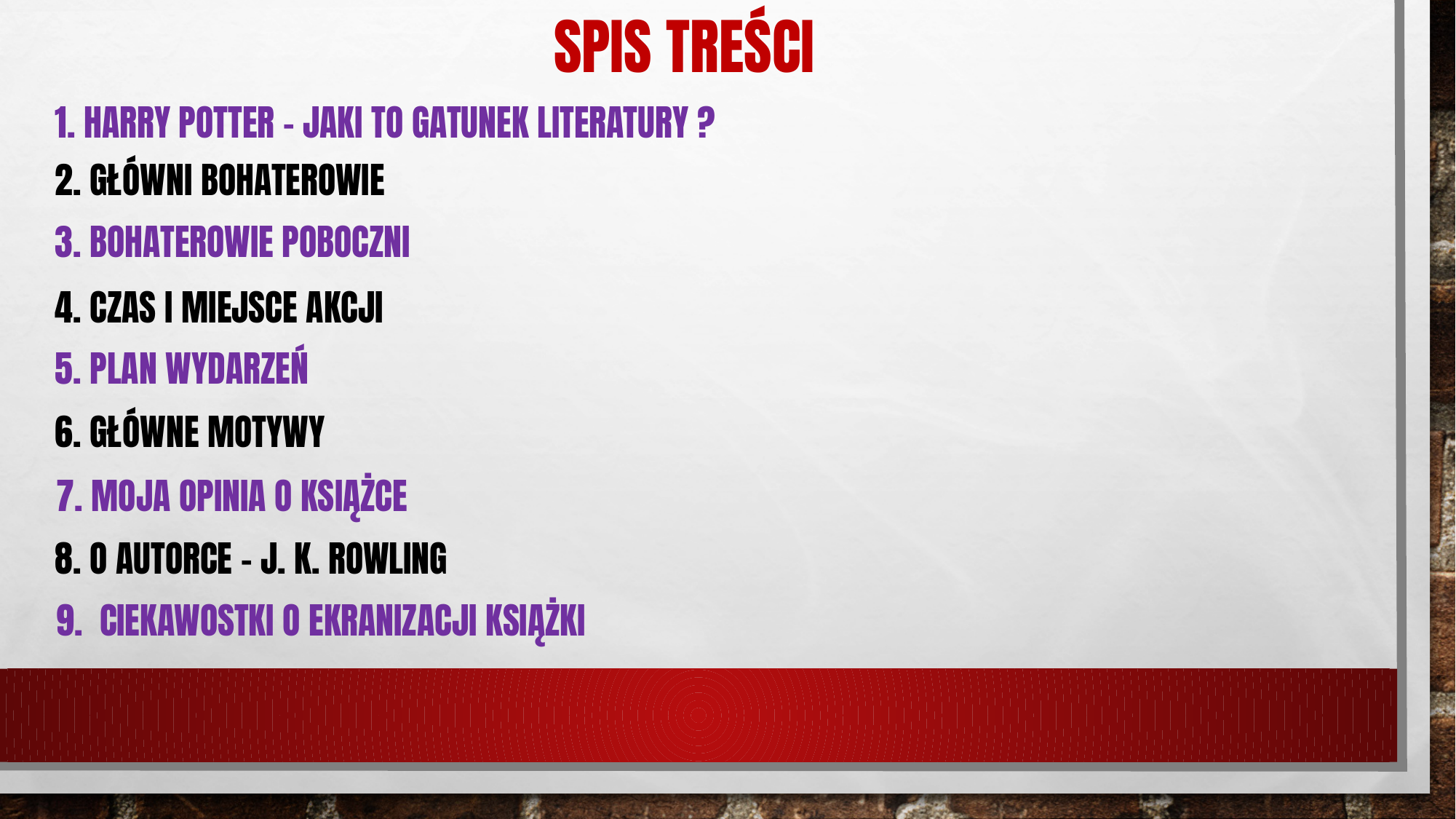

SPIS TREŚCI
1. Harry Potter – Jaki to gatunek literatury ?
# 2. Główni bohaterowie
3. Bohaterowie poboczni
4. Czas i miejsce akcji
5. Plan wydarzeń
6. Główne motywy
7. Moja opinia o książce
8. O AUTORCE - J. k. rowling
9.  Ciekawostki o ekranizacji książki